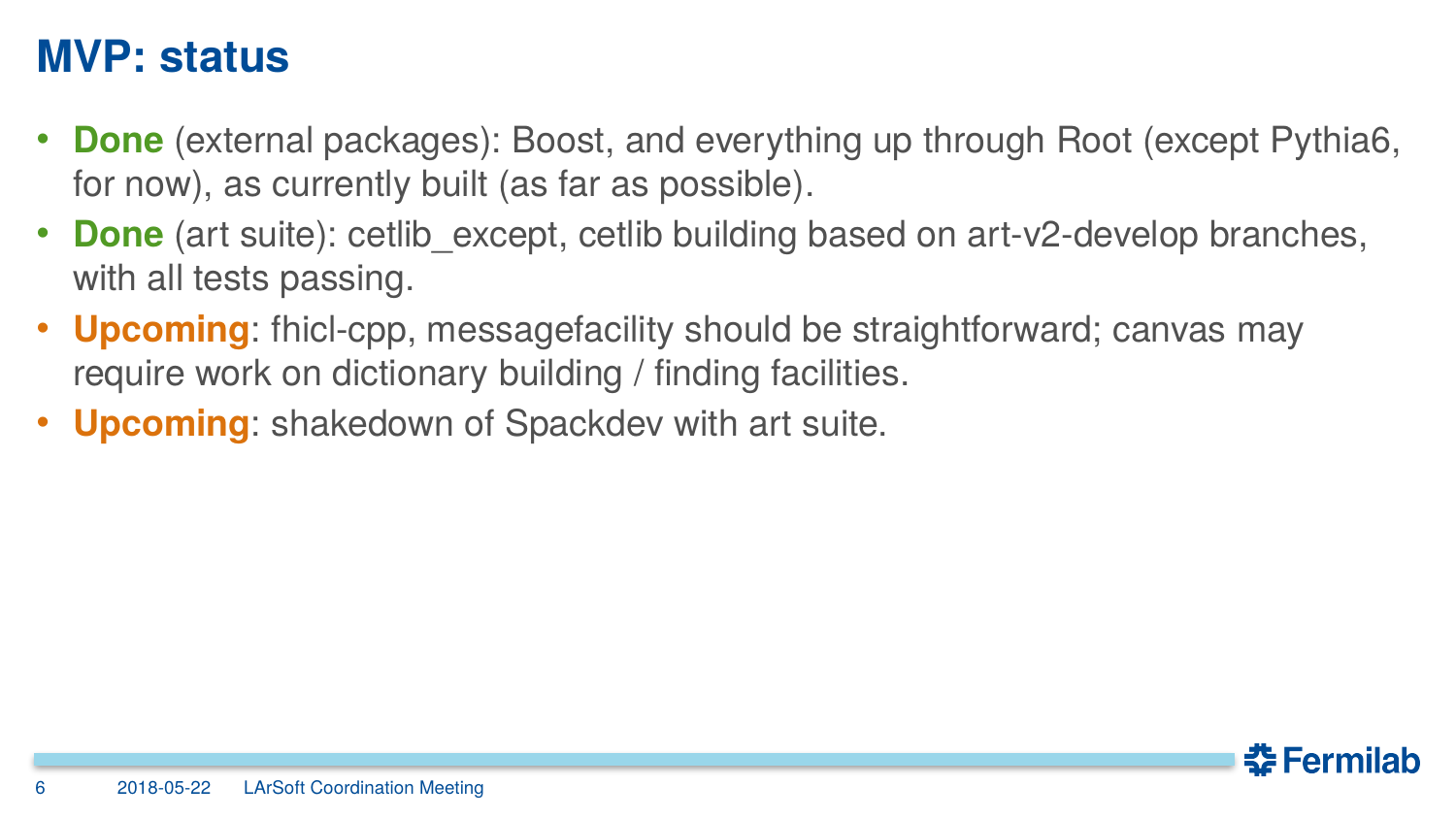

# MVP: status
Done (external packages): Boost, and everything up through Root (except Pythia6, for now), as currently built (as far as possible).
Done (art suite): cetlib_except, cetlib building based on art-v2-develop branches, with all tests passing.
Upcoming: fhicl-cpp, messagefacility should be straightforward; canvas may require work on dictionary building / finding facilities.
Upcoming: shakedown of Spackdev with art suite.
6
2018-05-22

LArSoft Coordination Meeting